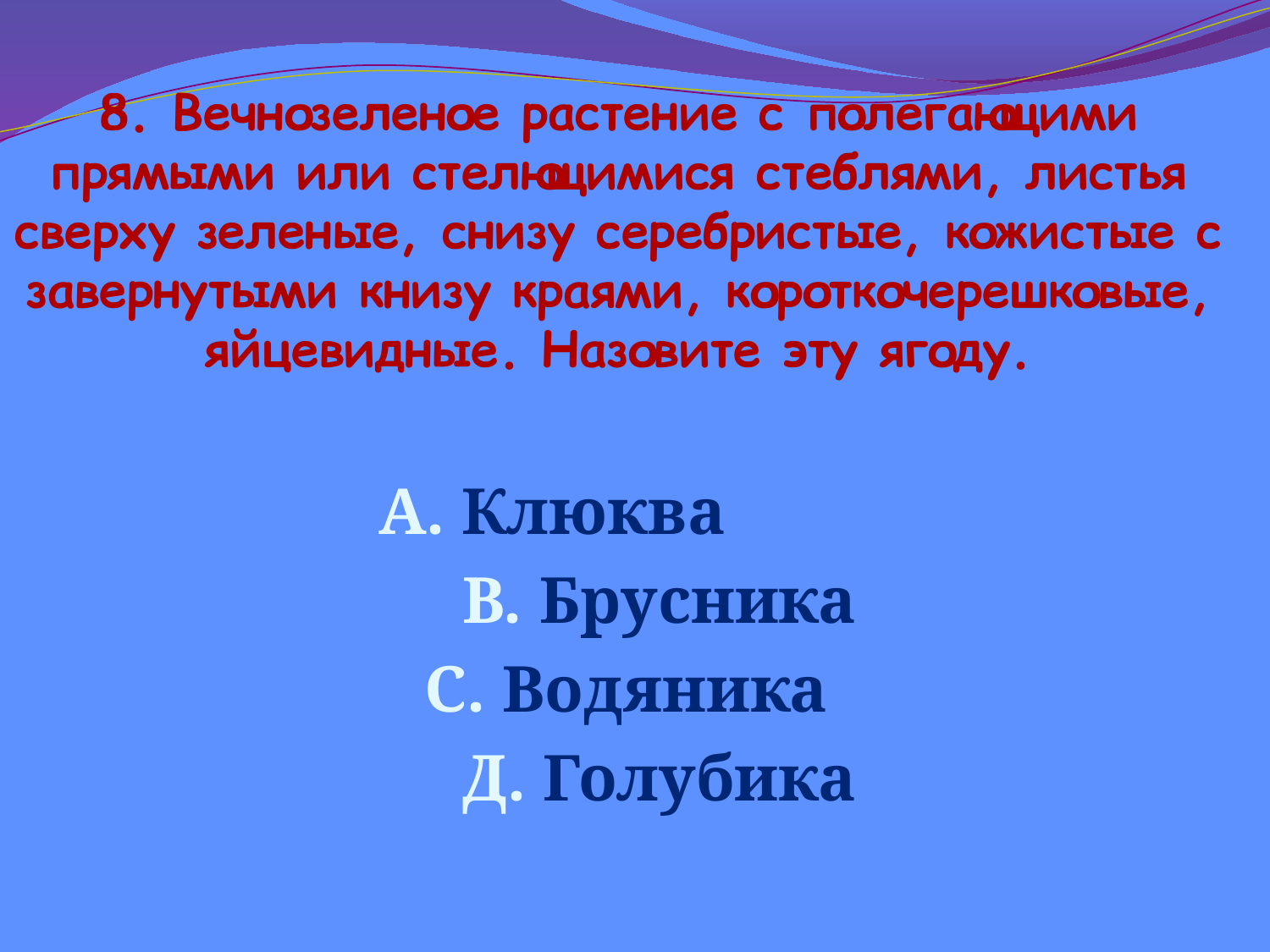

# 8. Вечнозеленое растение с полегающими прямыми или стелющимися стеблями, листья сверху зеленые, снизу серебристые, кожистые с завернутыми книзу краями, короткочерешковые, яйцевидные. Назовите эту ягоду.

 А. Клюква
     В. Брусника
      С. Водяника
     Д. Голубика